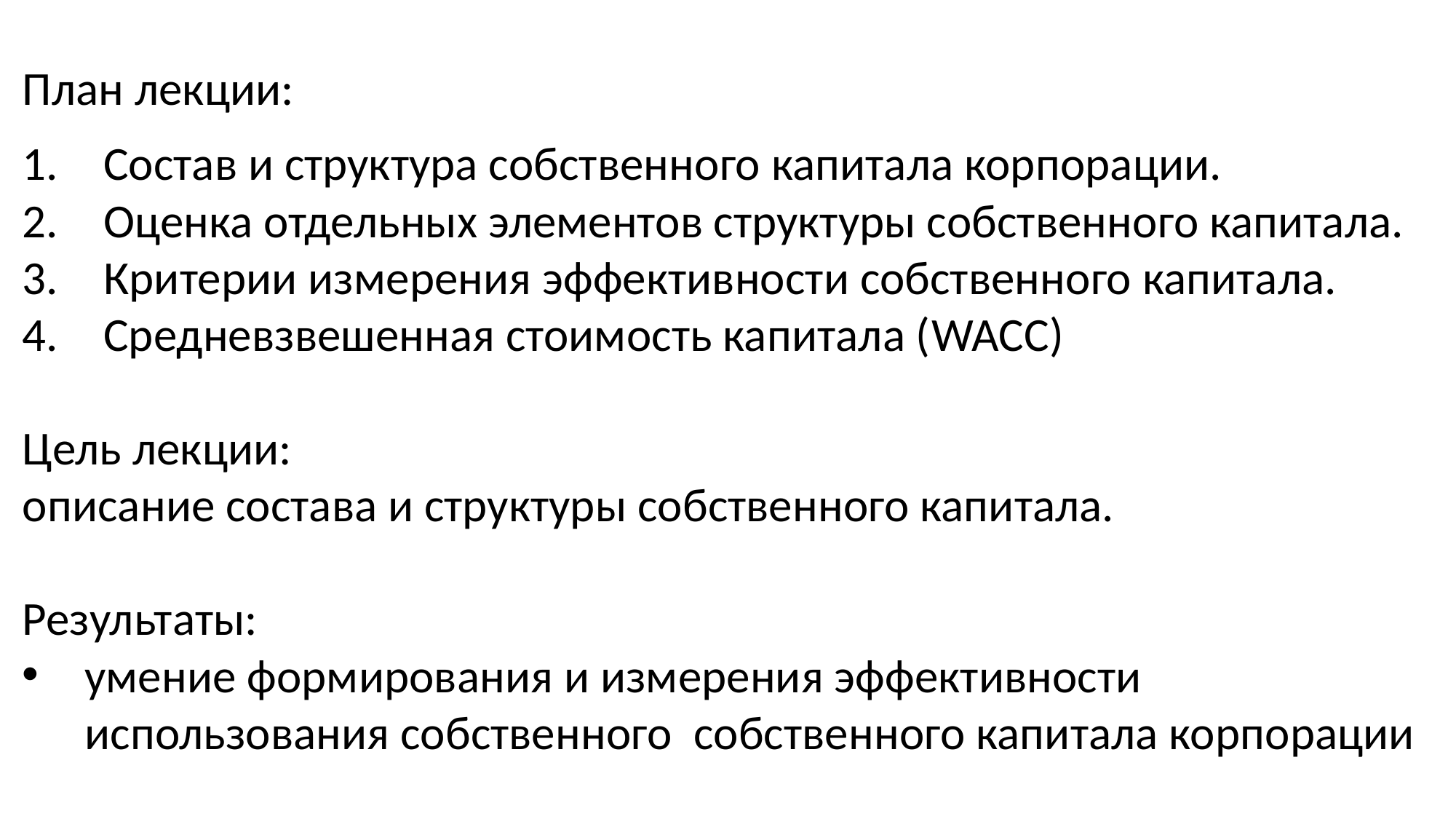

План лекции:

Состав и структура собственного капитала корпорации.
Оценка отдельных элементов структуры собственного капитала.
Критерии измерения эффективности собственного капитала.
Средневзвешенная стоимость капитала (WACC)

Цель лекции:
описание состава и структуры собственного капитала.

Результаты:
умение формирования и измерения эффективности использования собственного  собственного капитала корпорации